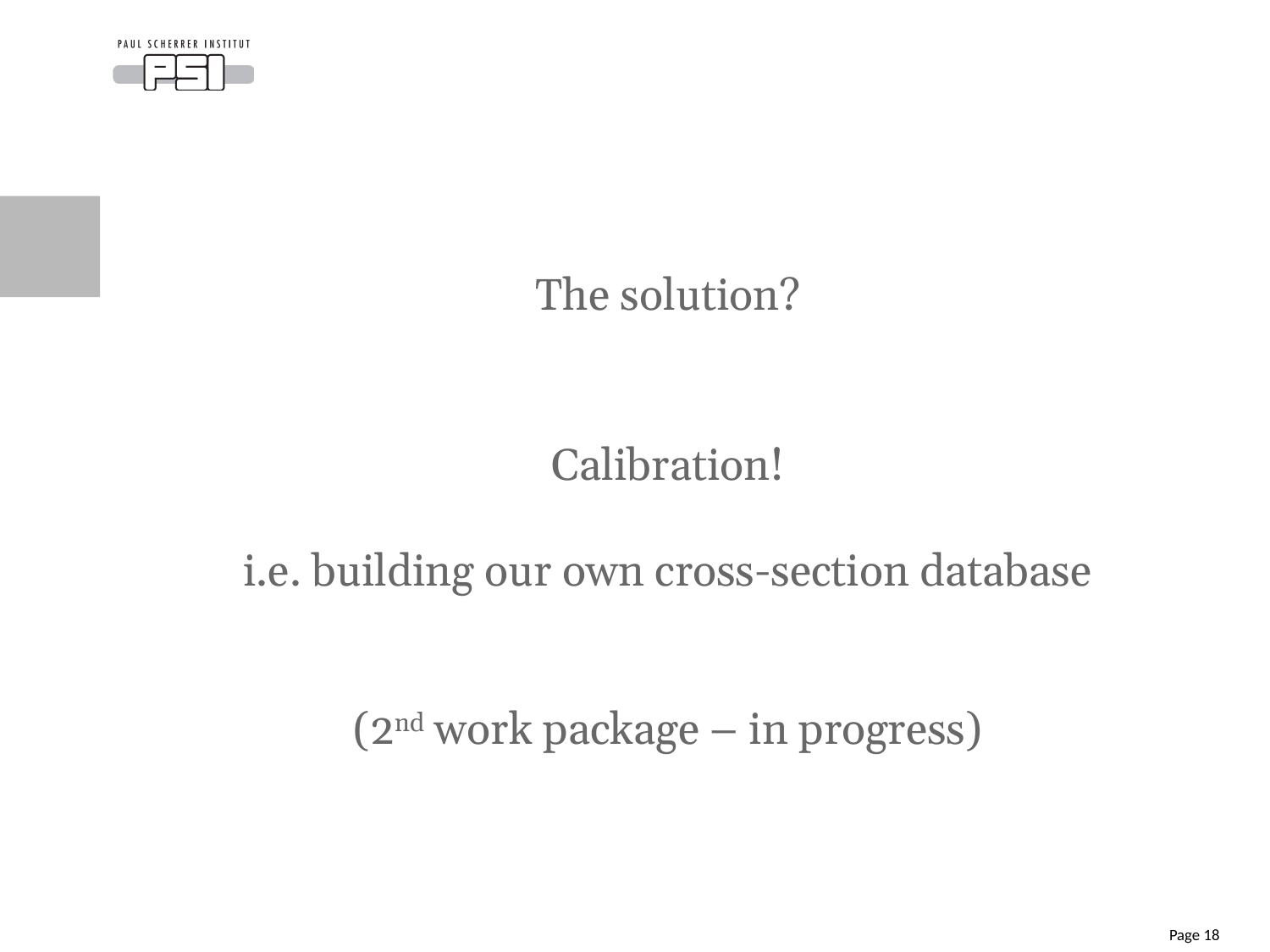

# The solution?
Calibration!

i.e. building our own cross-section database

(2nd work package – in progress)
Page 18